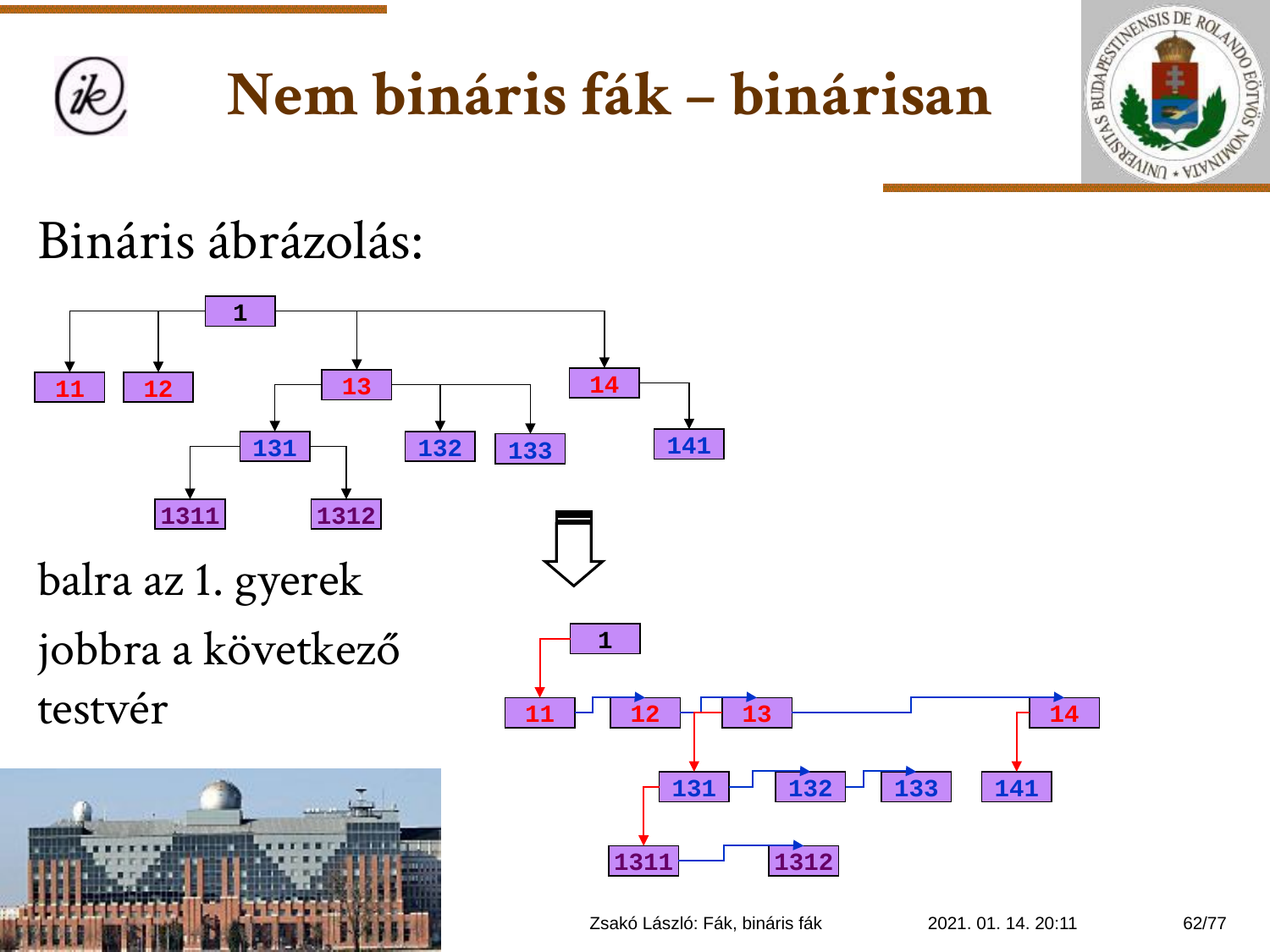

Nem bináris fák – binárisan
Bináris ábrázolás:

balra az 1. gyerek
jobbra a következő
testvér

1
14
13
11
12
141
131
132
133
1311
1312

1
11
12
13
14
131
132
133
141
1311
1312

Zsakó László: Fák, bináris fák
2021. 01. 14. 20:11
62/77